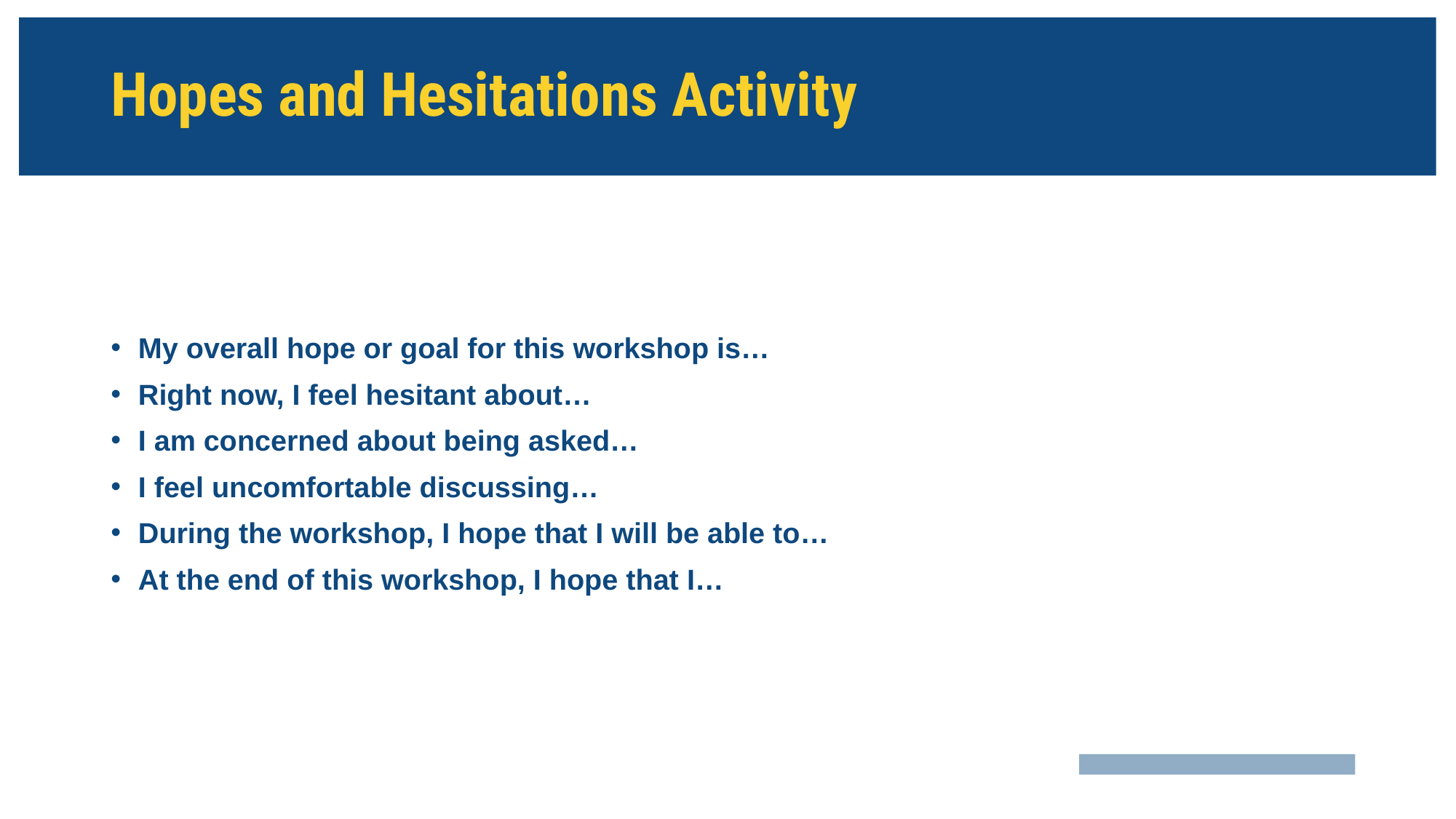

# Hopes and Hesitations Activity
My overall hope or goal for this workshop is…
Right now, I feel hesitant about…
I am concerned about being asked…
I feel uncomfortable discussing…
During the workshop, I hope that I will be able to…
At the end of this workshop, I hope that I…